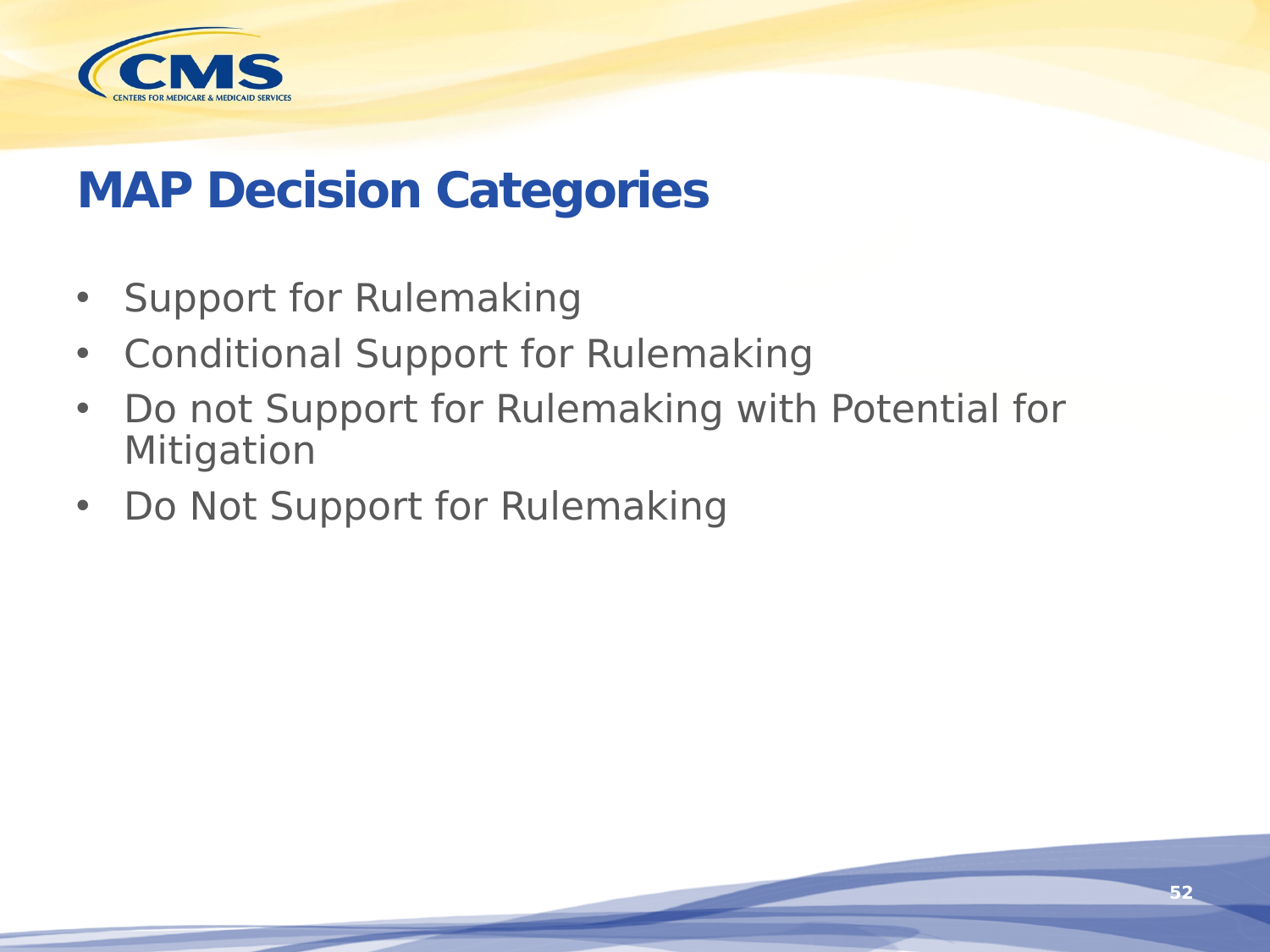

# MAP Decision Categories
Support for Rulemaking
Conditional Support for Rulemaking
Do not Support for Rulemaking with Potential for Mitigation
Do Not Support for Rulemaking
52